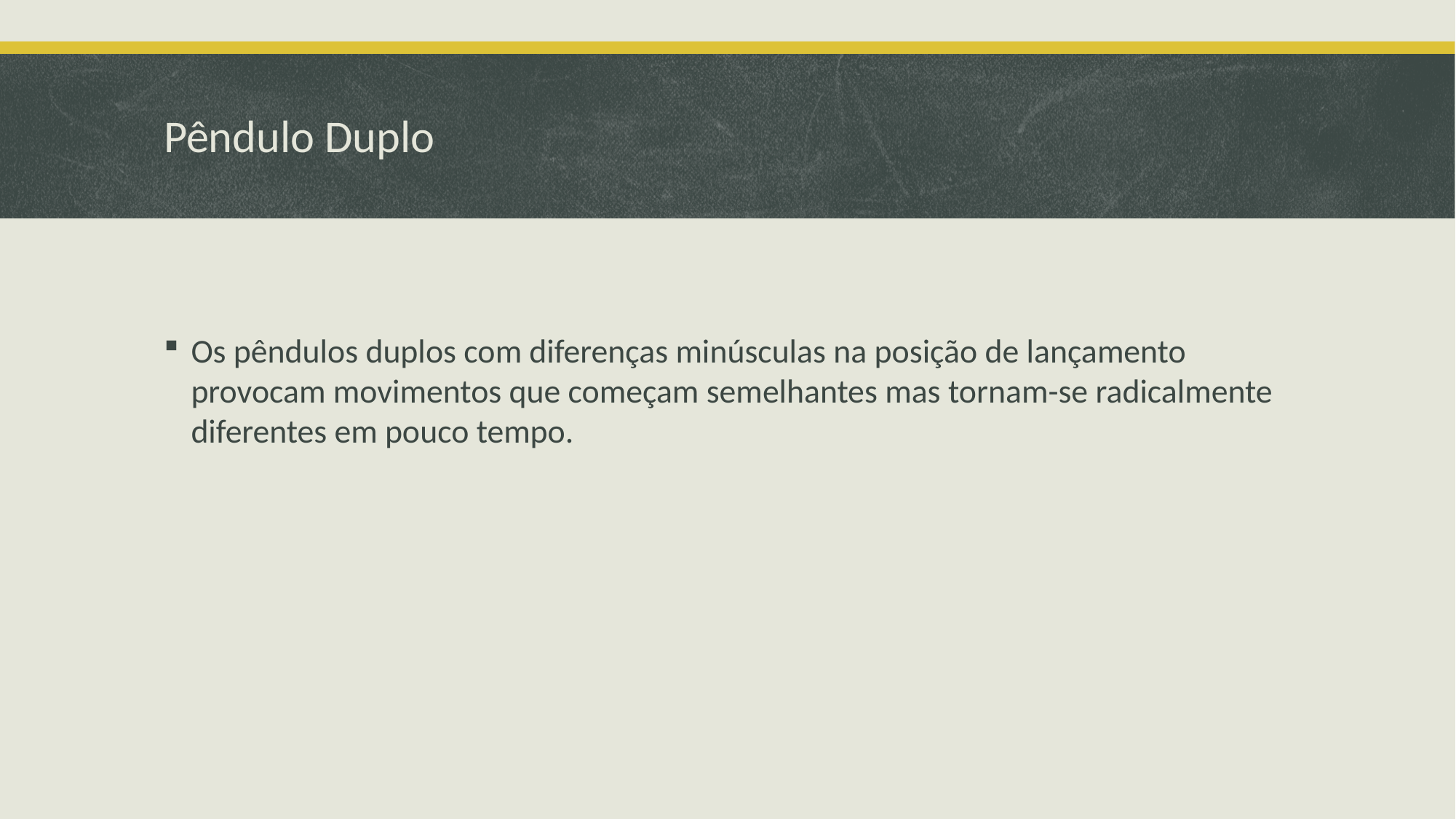

# Pêndulo Duplo

Os pêndulos duplos com diferenças minúsculas na posição de lançamento provocam movimentos que começam semelhantes mas tornam-se radicalmente diferentes em pouco tempo.